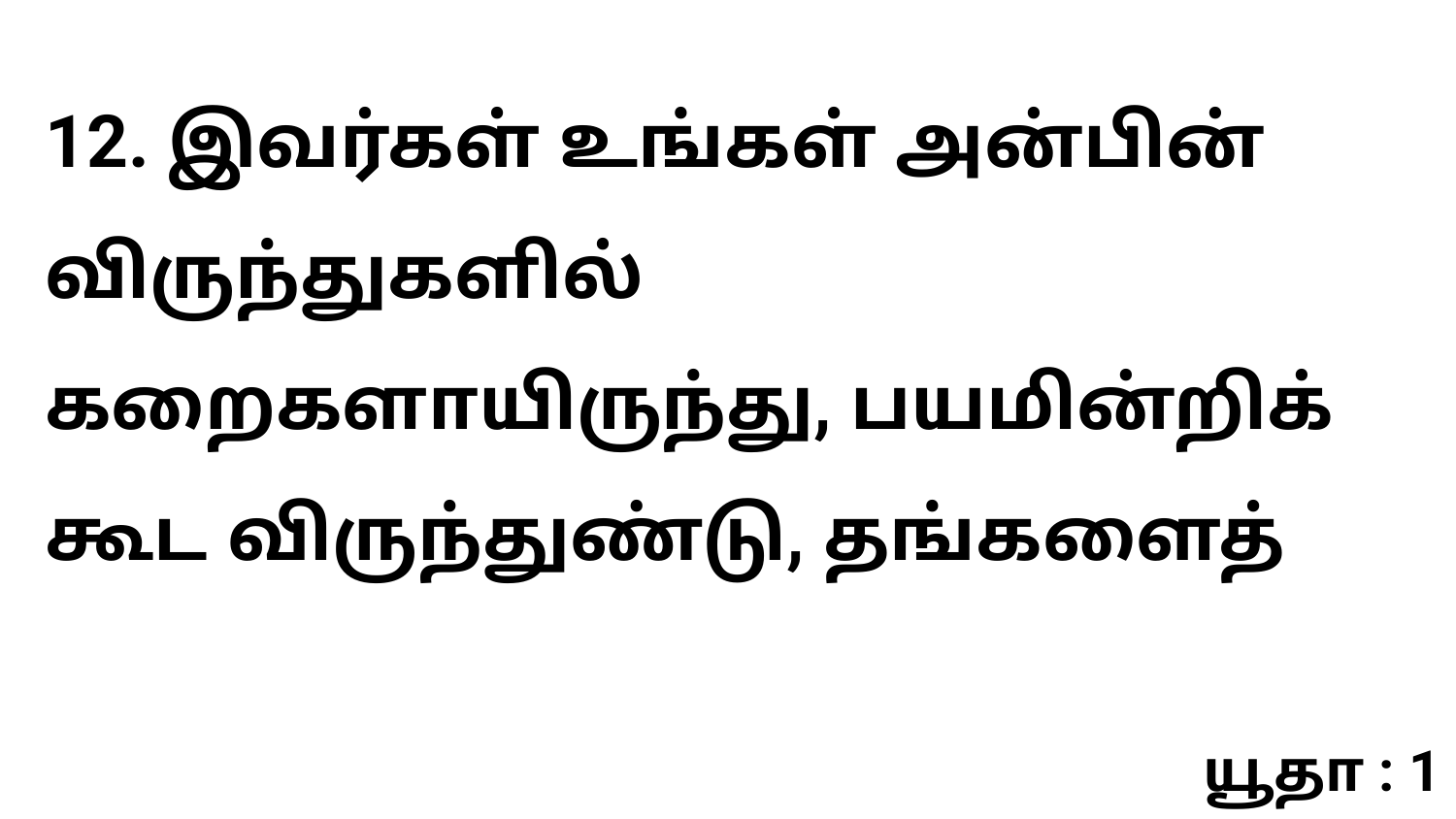

12. இவர்கள் உங்கள் அன்பின் விருந்துகளில் கறைகளாயிருந்து, பயமின்றிக் கூட விருந்துண்டு, தங்களைத்
யூதா : 1